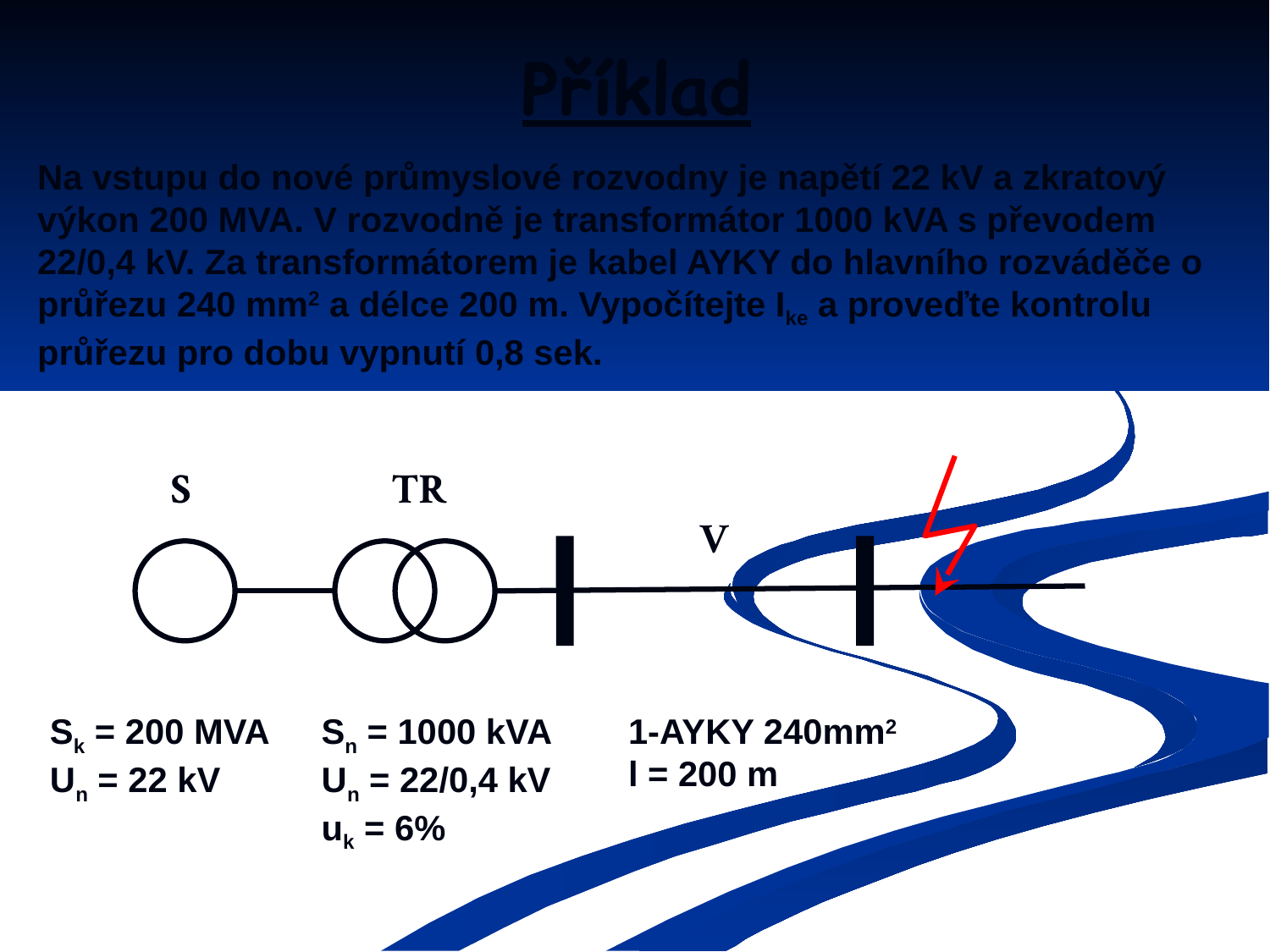

# Příklad
Na vstupu do nové průmyslové rozvodny je napětí 22 kV a zkratový výkon 200 MVA. V rozvodně je transformátor 1000 kVA s převodem 22/0,4 kV. Za transformátorem je kabel AYKY do hlavního rozváděče o průřezu 240 mm2 a délce 200 m. Vypočítejte Ike a proveďte kontrolu průřezu pro dobu vypnutí 0,8 sek.
TR

S
V

Sk = 200 MVA
Un = 22 kV
Sn = 1000 kVA
Un = 22/0,4 kV
uk = 6%
1-AYKY 240mm2
l = 200 m